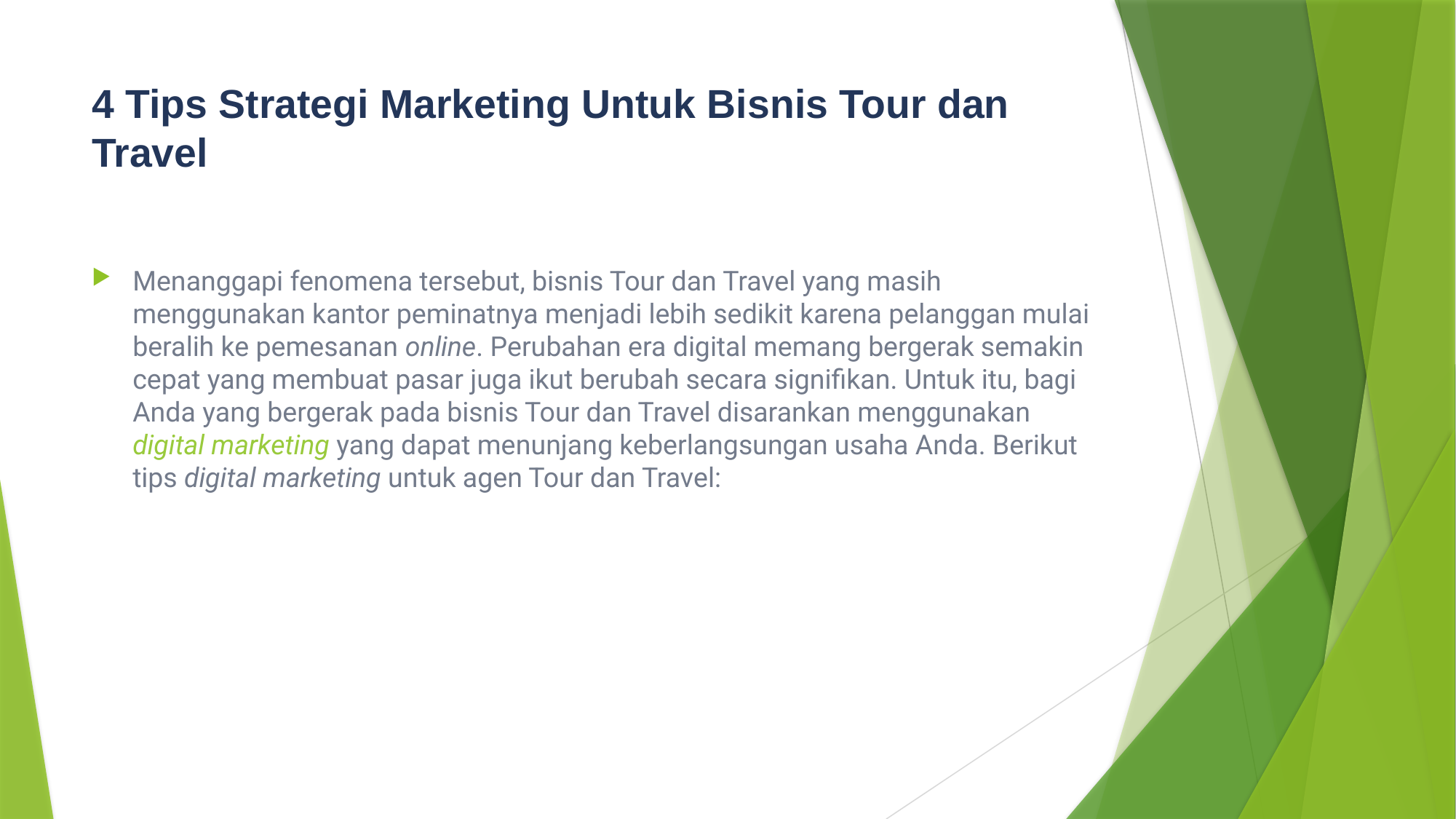

# 4 Tips Strategi Marketing Untuk Bisnis Tour dan Travel
Menanggapi fenomena tersebut, bisnis Tour dan Travel yang masih menggunakan kantor peminatnya menjadi lebih sedikit karena pelanggan mulai beralih ke pemesanan online. Perubahan era digital memang bergerak semakin cepat yang membuat pasar juga ikut berubah secara signifikan. Untuk itu, bagi Anda yang bergerak pada bisnis Tour dan Travel disarankan menggunakan digital marketing yang dapat menunjang keberlangsungan usaha Anda. Berikut tips digital marketing untuk agen Tour dan Travel: